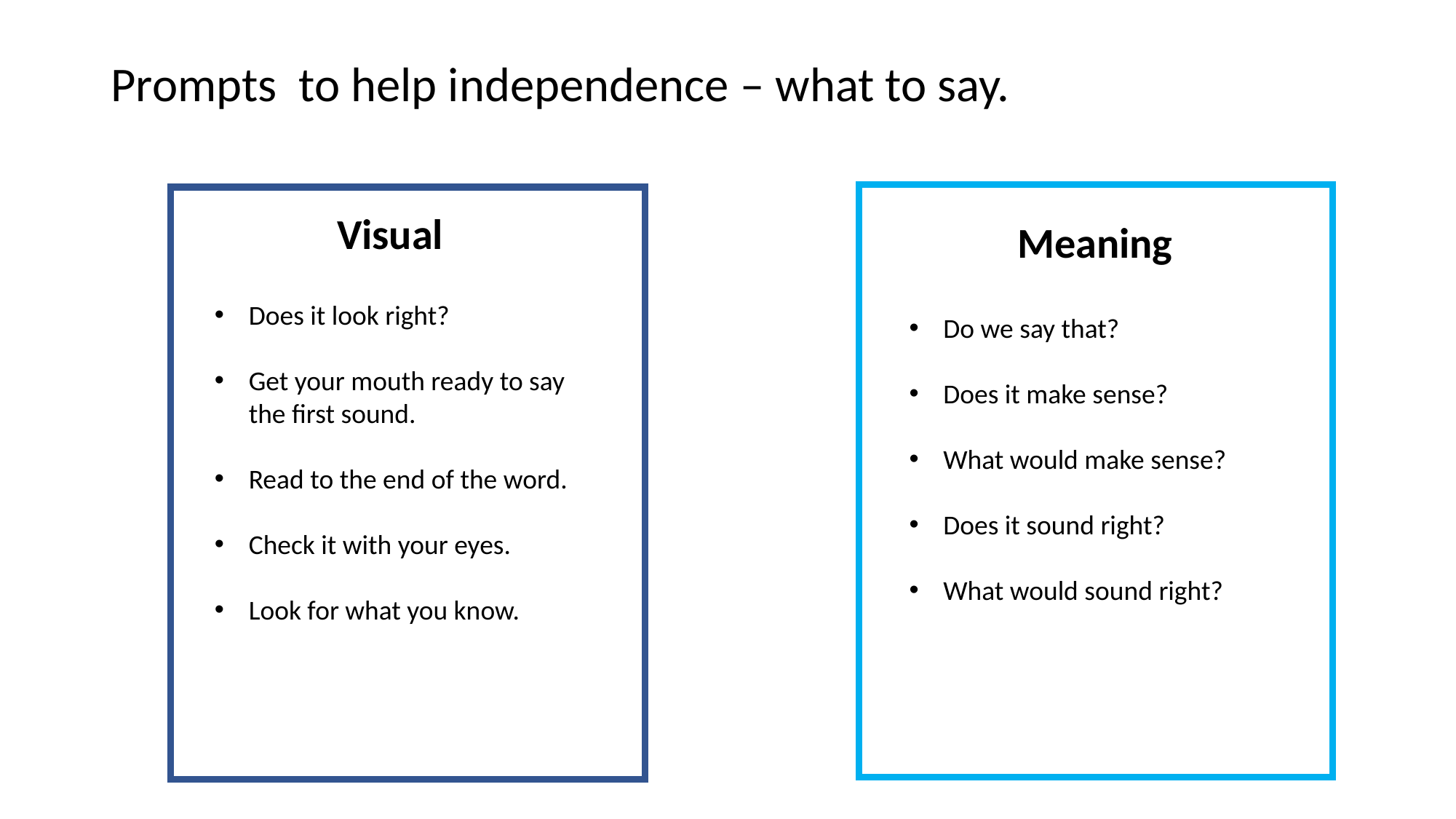

# Prompts  to help independence – what to say.

Visual
Meaning
Does it look right?

Get your mouth ready to say the first sound.

Read to the end of the word.

Check it with your eyes.

Look for what you know.

Do we say that?

Does it make sense?

What would make sense?

Does it sound right?

What would sound right?